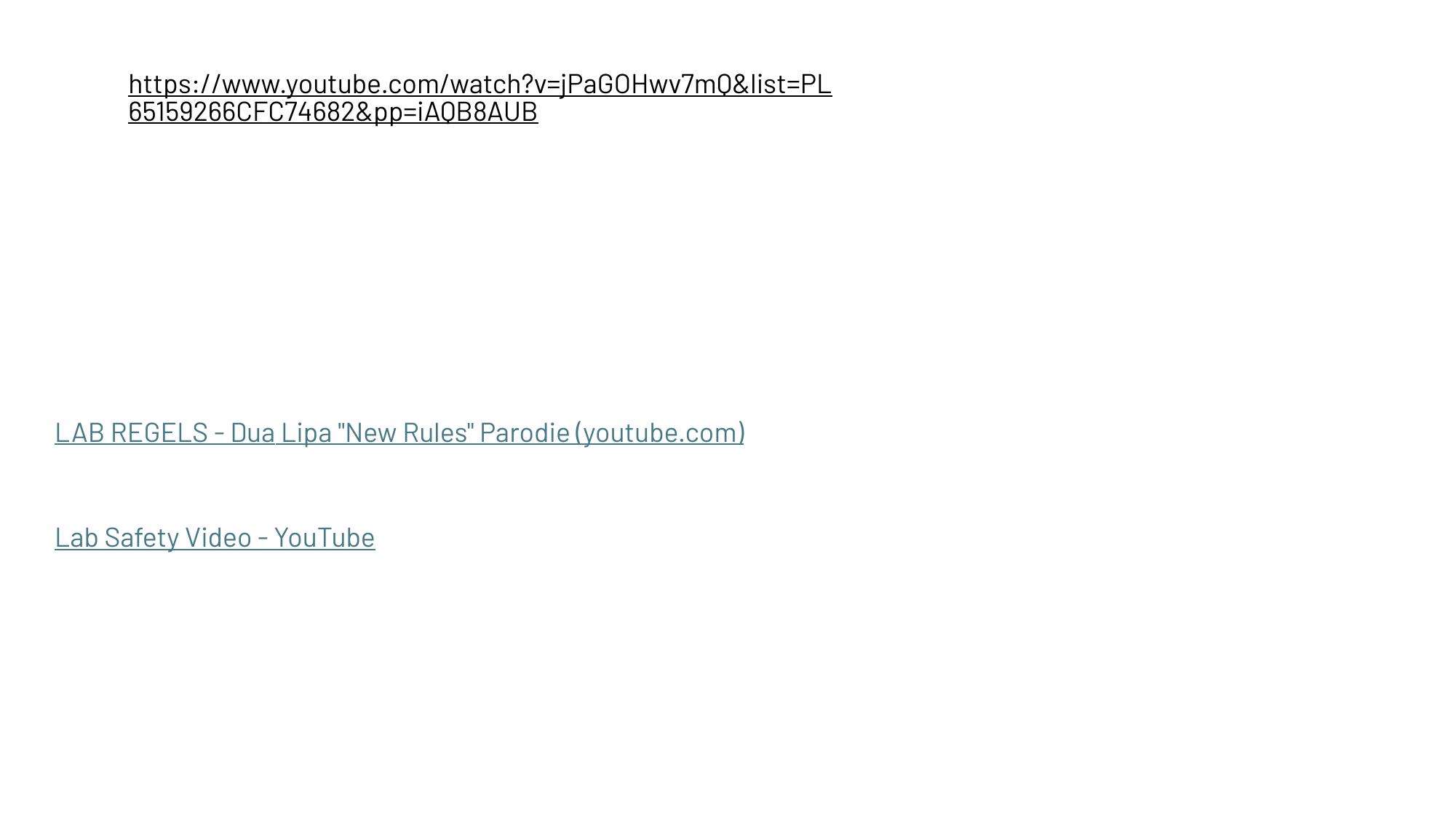

https://www.youtube.com/watch?v=jPaGOHwv7mQ&list=PL65159266CFC74682&pp=iAQB8AUB
LAB REGELS - Dua Lipa "New Rules" Parodie (youtube.com)
Lab Safety Video - YouTube